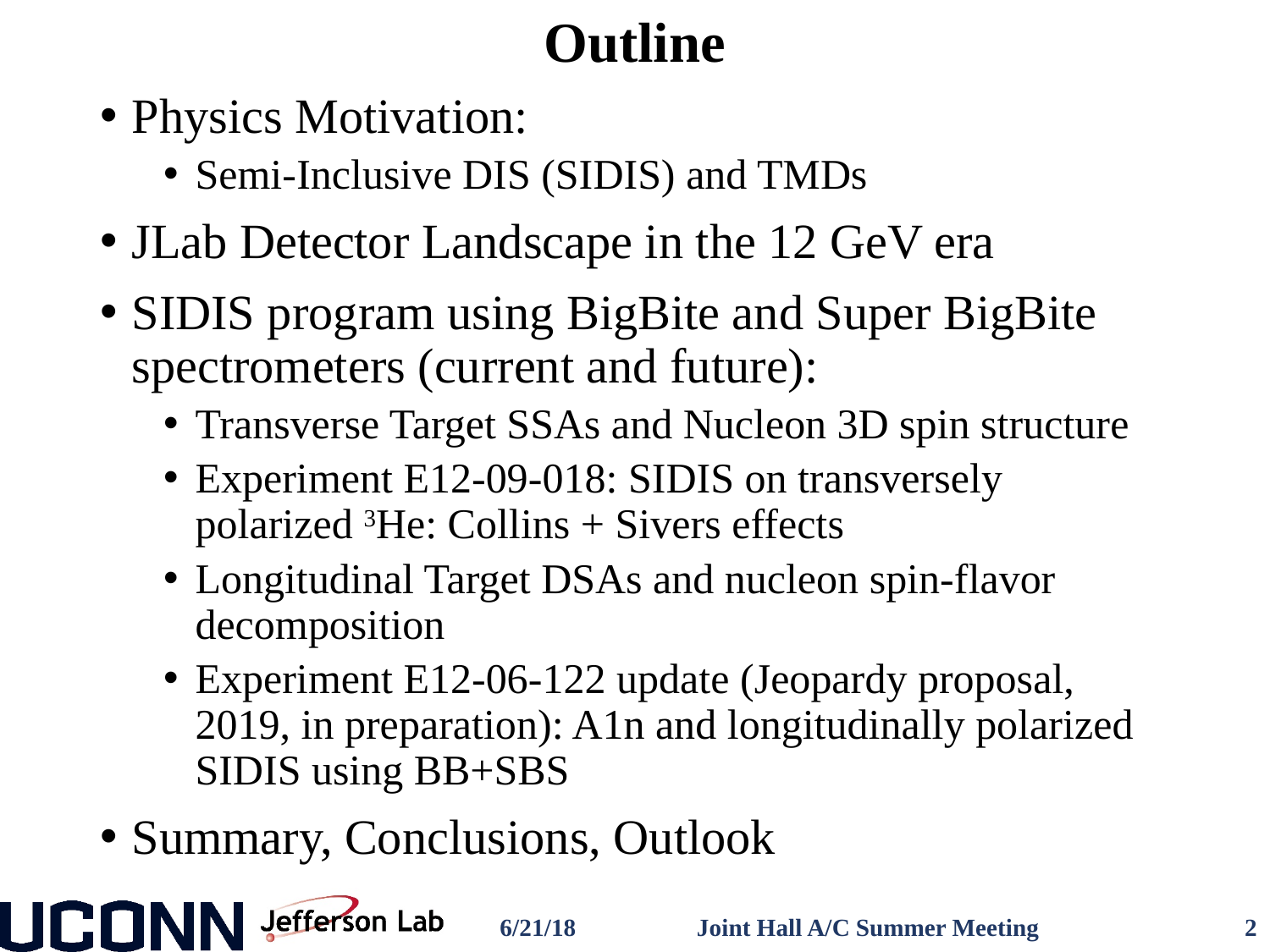

# Outline
Physics Motivation:
Semi-Inclusive DIS (SIDIS) and TMDs
JLab Detector Landscape in the 12 GeV era
SIDIS program using BigBite and Super BigBite spectrometers (current and future):
Transverse Target SSAs and Nucleon 3D spin structure
Experiment E12-09-018: SIDIS on transversely polarized 3He: Collins + Sivers effects
Longitudinal Target DSAs and nucleon spin-flavor decomposition
Experiment E12-06-122 update (Jeopardy proposal, 2019, in preparation): A1n and longitudinally polarized SIDIS using BB+SBS
Summary, Conclusions, Outlook

6/21/18
Joint Hall A/C Summer Meeting
2